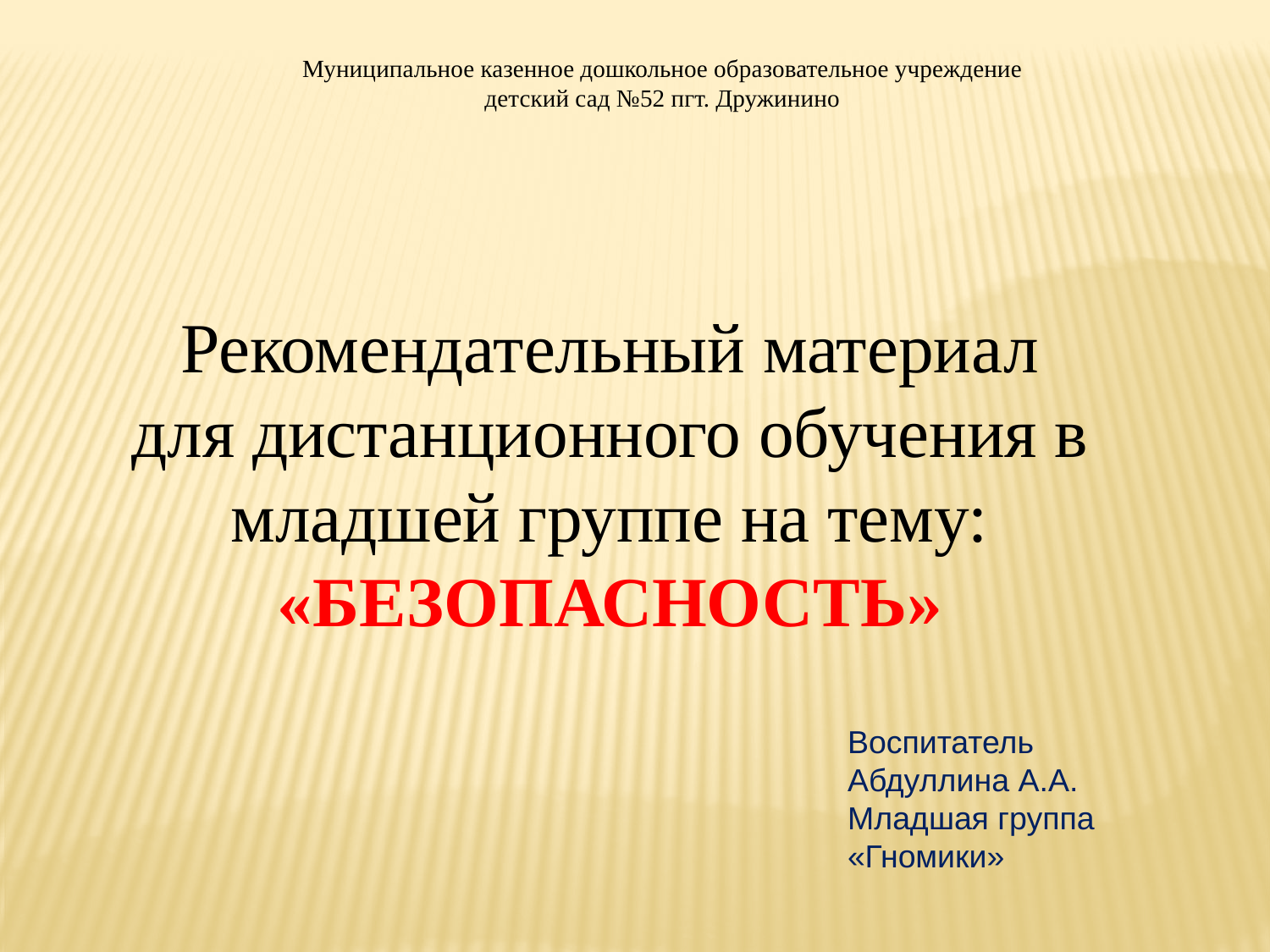

Муниципальное казенное дошкольное образовательное учреждение
детский сад №52 пгт. Дружинино
Рекомендательный материал для дистанционного обучения в младшей группе на тему: «БЕЗОПАСНОСТЬ»
Воспитатель Абдуллина А.А.
Младшая группа «Гномики»